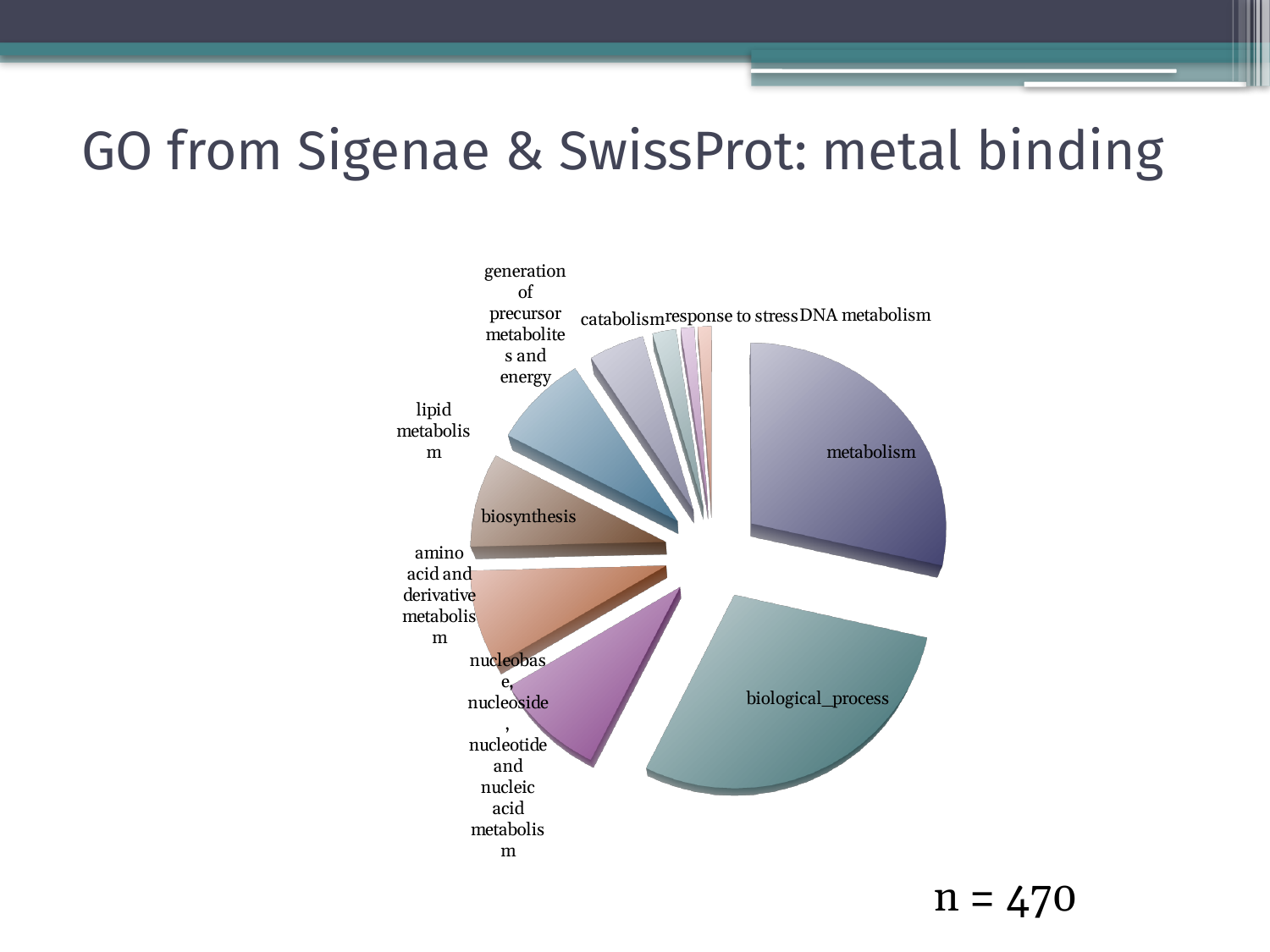

GO from Sigenae & SwissProt: metal binding

[unsupported chart]

n = 470